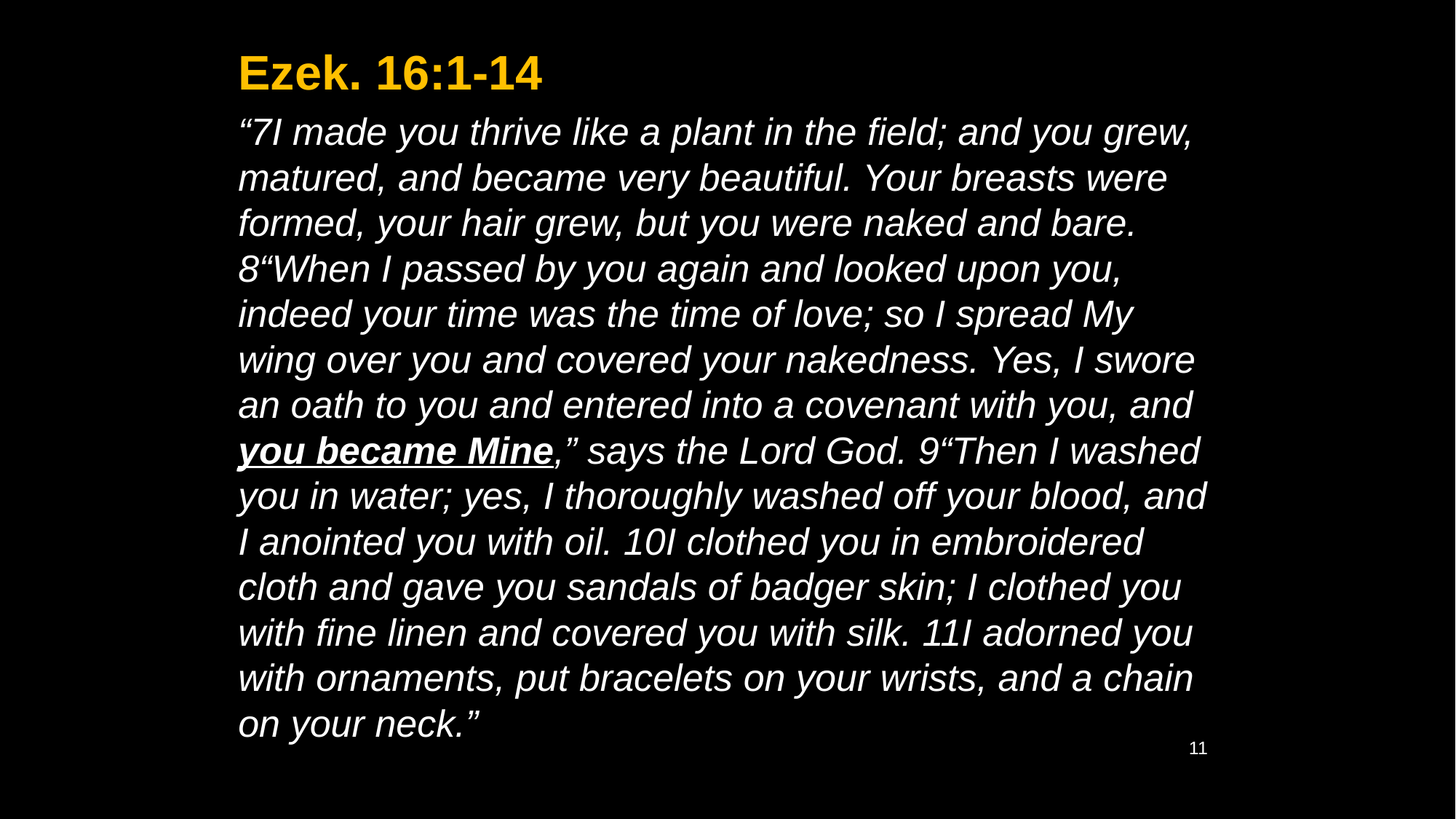

Ezek. 16:1-14
“7I made you thrive like a plant in the field; and you grew, matured, and became very beautiful. Your breasts were formed, your hair grew, but you were naked and bare. 8“When I passed by you again and looked upon you, indeed your time was the time of love; so I spread My wing over you and covered your nakedness. Yes, I swore an oath to you and entered into a covenant with you, and you became Mine,” says the Lord God. 9“Then I washed you in water; yes, I thoroughly washed off your blood, and I anointed you with oil. 10I clothed you in embroidered cloth and gave you sandals of badger skin; I clothed you with fine linen and covered you with silk. 11I adorned you with ornaments, put bracelets on your wrists, and a chain on your neck.”

11